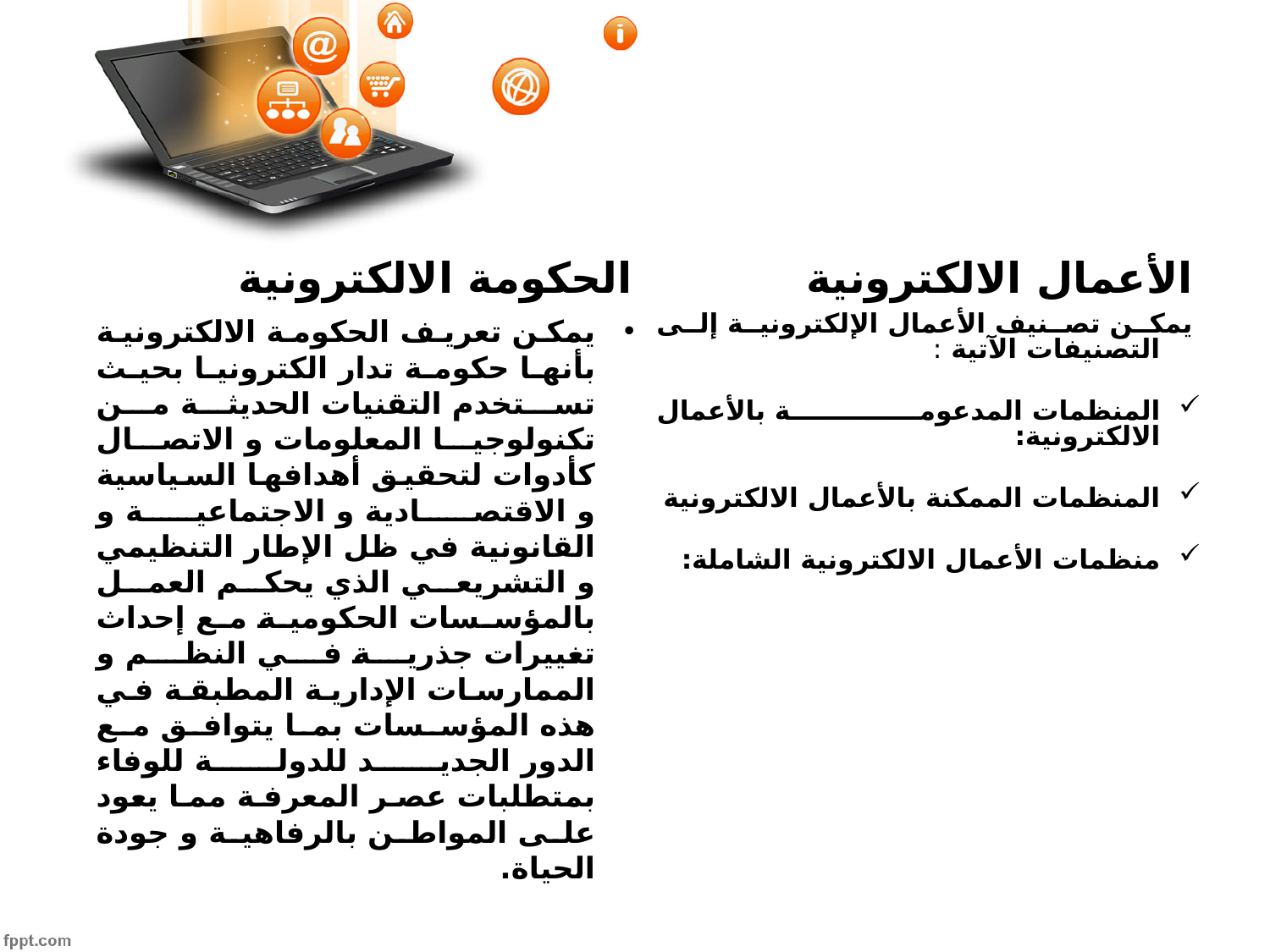

الحكومة الالكترونية
الأعمال الالكترونية
يمكن تعريف الحكومة الالكترونية بأنها حكومة تدار الكترونيا بحيث تستخدم التقنيات الحديثة من تكنولوجيا المعلومات و الاتصال كأدوات لتحقيق أهدافها السياسية و الاقتصادية و الاجتماعية و القانونية في ظل الإطار التنظيمي و التشريعي الذي يحكم العمل بالمؤسسات الحكومية مع إحداث تغييرات جذرية في النظم و الممارسات الإدارية المطبقة في هذه المؤسسات بما يتوافق مع الدور الجديد للدولة للوفاء بمتطلبات عصر المعرفة مما يعود على المواطن بالرفاهية و جودة الحياة.

يمكن تصنيف الأعمال الإلكترونية إلى التصنيفات الآتية :

المنظمات المدعومة بالأعمال الالكترونية:

المنظمات الممكنة بالأعمال الالكترونية

منظمات الأعمال الالكترونية الشاملة: